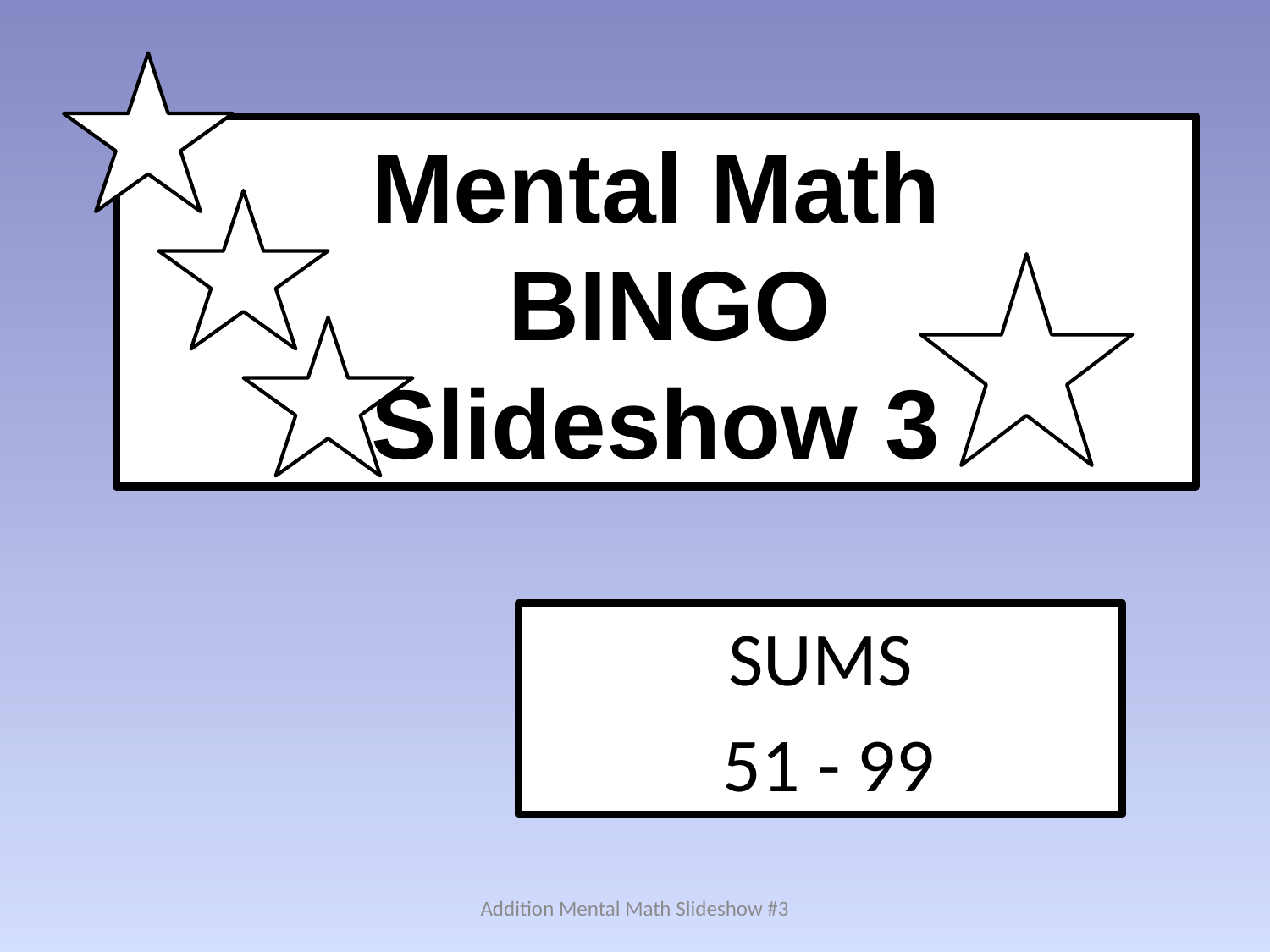

# Mental Math BINGO Slideshow 3

SUMS
 51 - 99
Addition Mental Math Slideshow #3